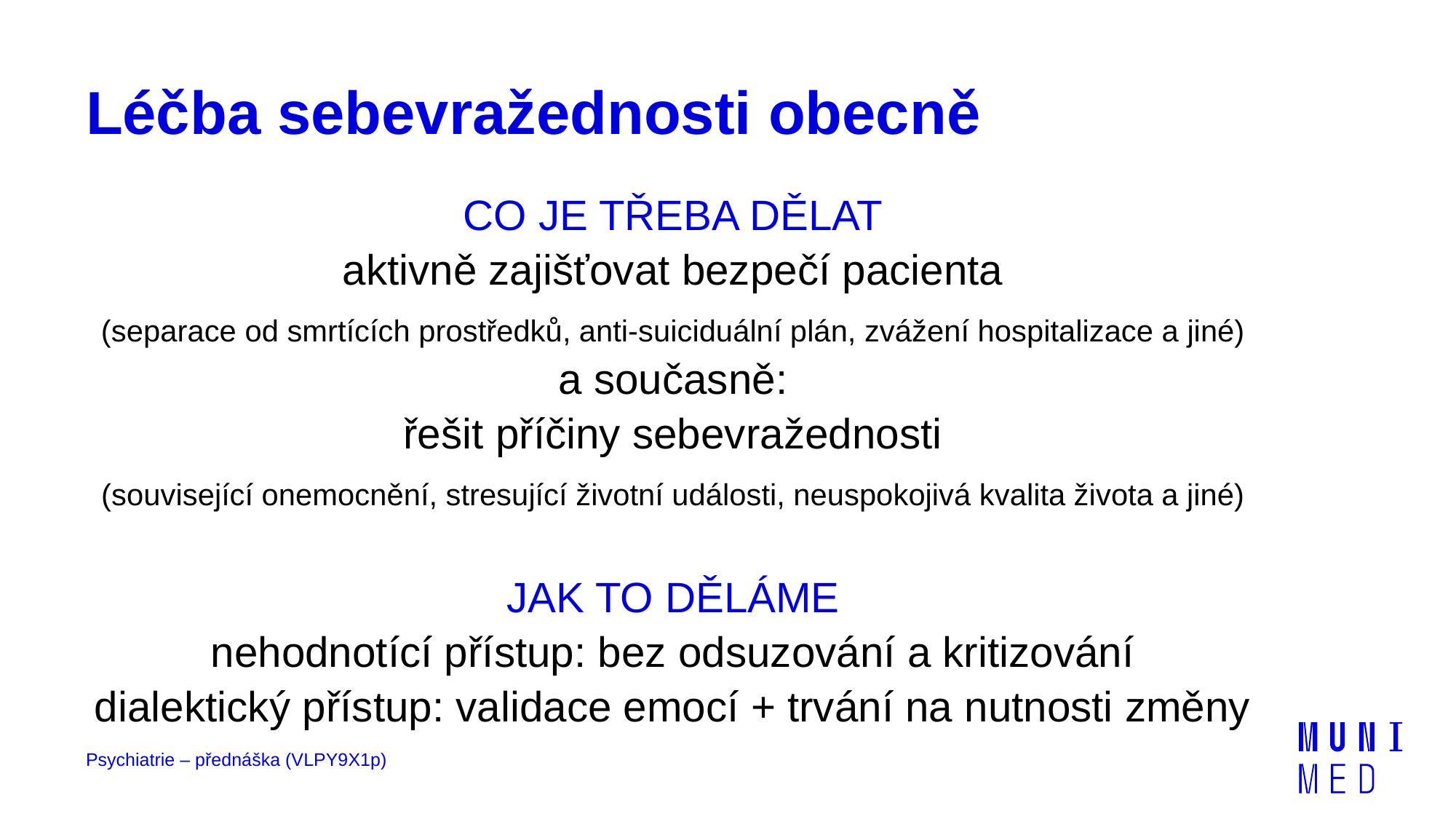

# Léčba sebevražednosti obecně
CO JE TŘEBA DĚLAT
aktivně zajišťovat bezpečí pacienta
(separace od smrtících prostředků, anti-suiciduální plán, zvážení hospitalizace a jiné)
a současně:
řešit příčiny sebevražednosti
(související onemocnění, stresující životní události, neuspokojivá kvalita života a jiné)

JAK TO DĚLÁME
nehodnotící přístup: bez odsuzování a kritizování
dialektický přístup: validace emocí + trvání na nutnosti změny
Psychiatrie – přednáška (VLPY9X1p)